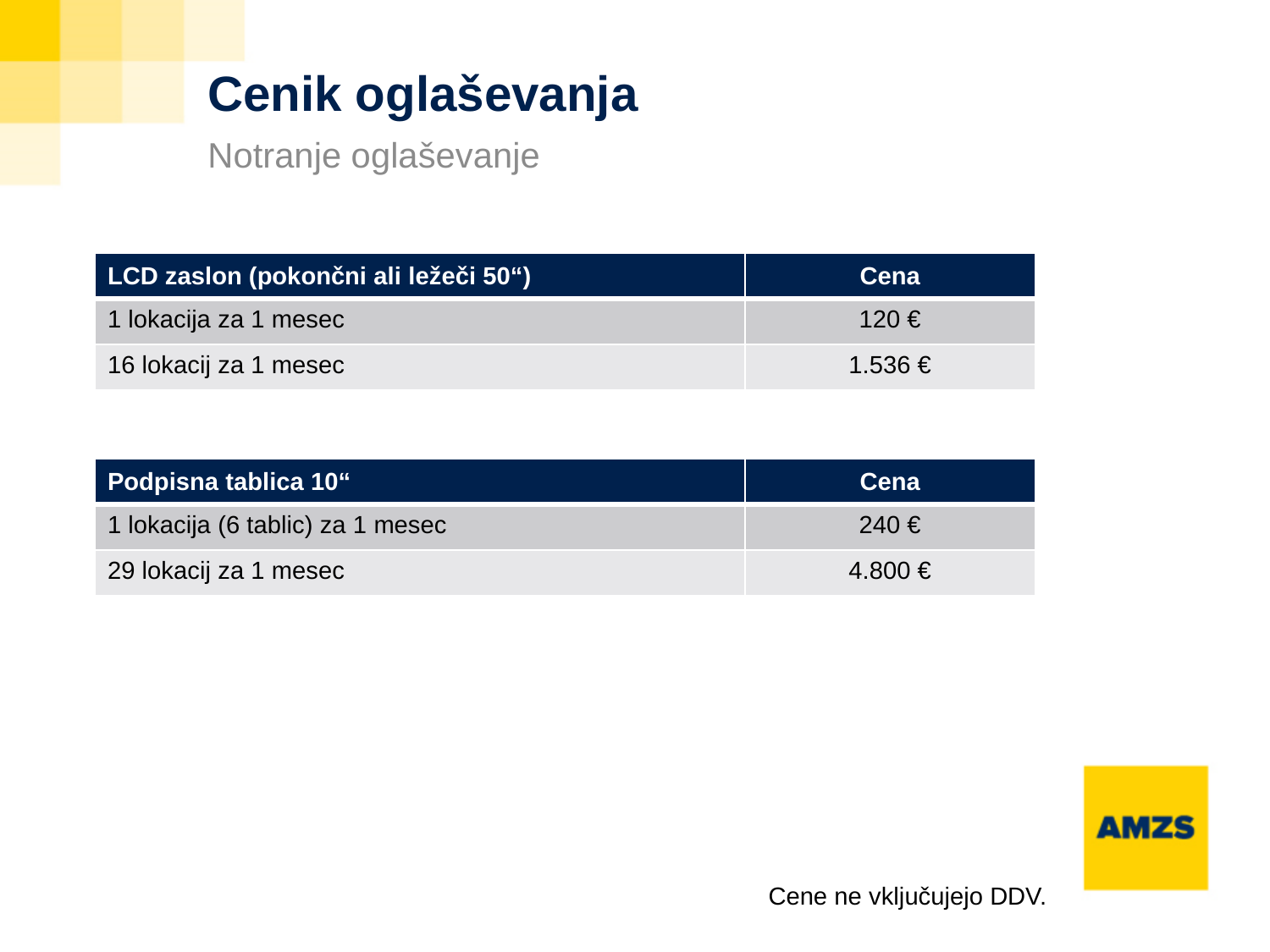

# Cenik oglaševanja
Notranje oglaševanje
| LCD zaslon (pokončni ali ležeči 50“) | Cena |
| --- | --- |
| 1 lokacija za 1 mesec | 120 € |
| 16 lokacij za 1 mesec | 1.536 € |
| Podpisna tablica 10“ | Cena |
| --- | --- |
| 1 lokacija (6 tablic) za 1 mesec | 240 € |
| 29 lokacij za 1 mesec | 4.800 € |
Cene ne vključujejo DDV.